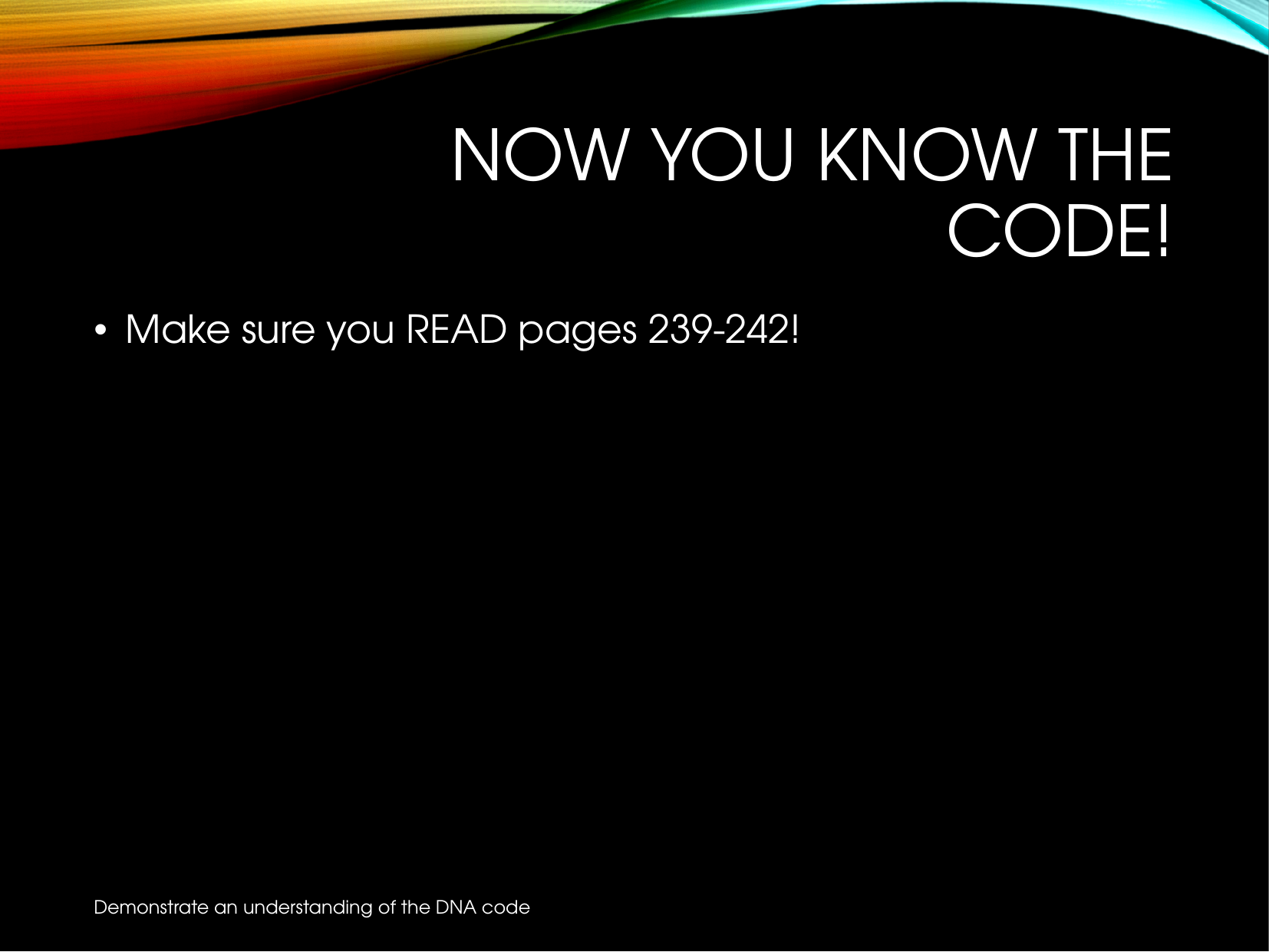

# Now you know the code!
Make sure you READ pages 239-242!
Demonstrate an understanding of the DNA code